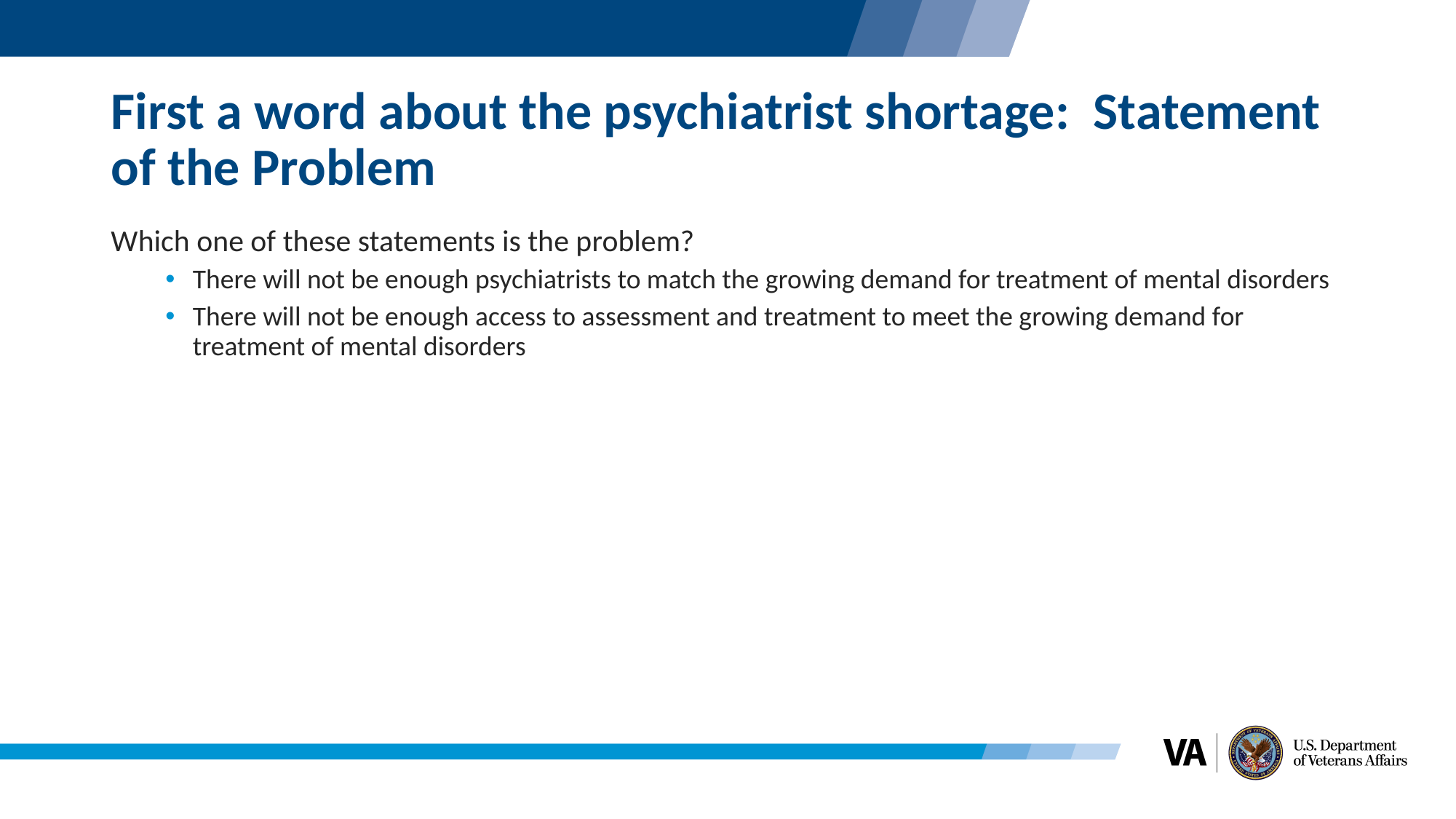

# First a word about the psychiatrist shortage:  Statement of the Problem
Which one of these statements is the problem?
There will not be enough psychiatrists to match the growing demand for treatment of mental disorders
There will not be enough access to assessment and treatment to meet the growing demand for treatment of mental disorders